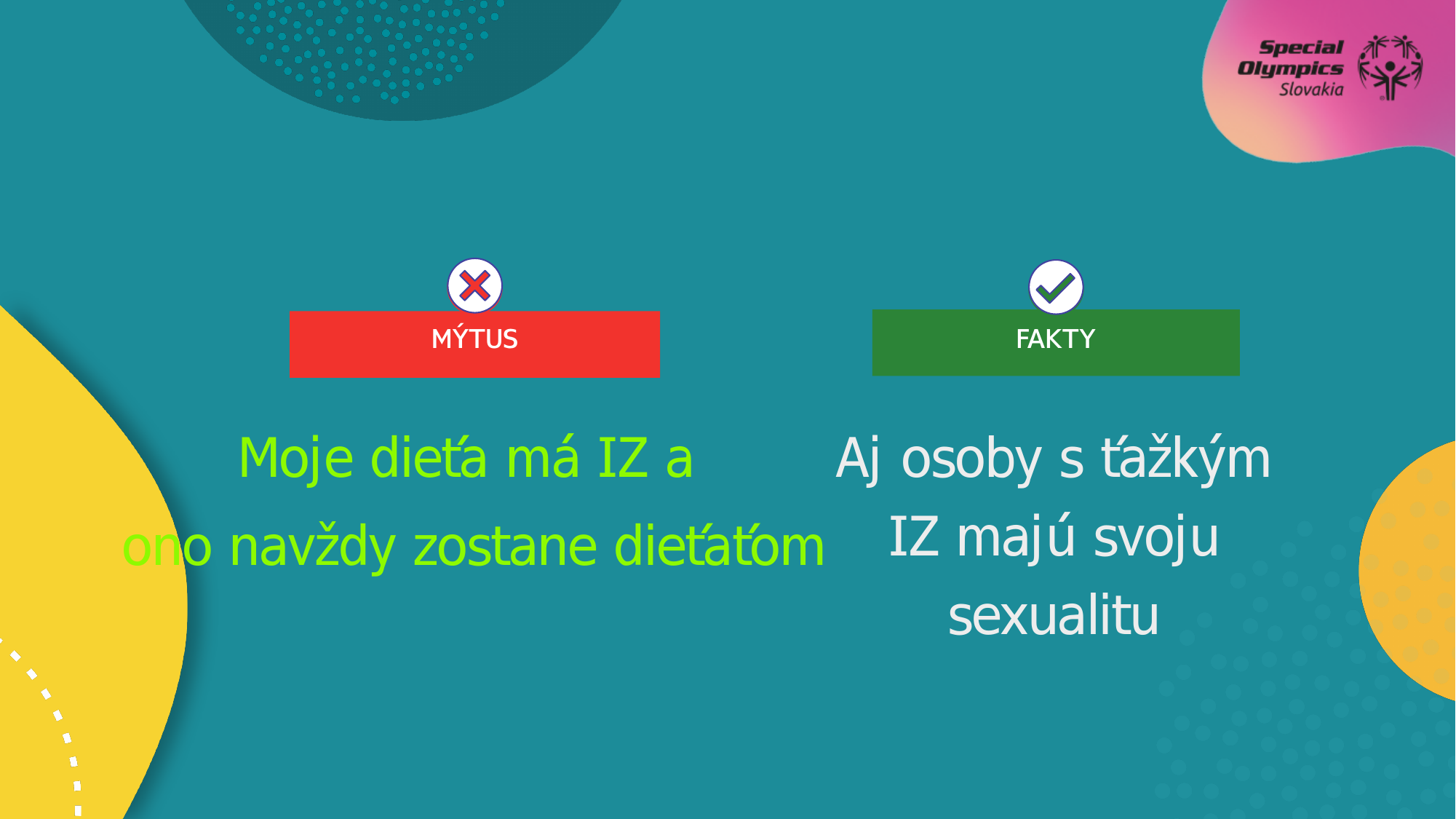

FAKTY
MÝTUS
Moje dieťa má IZ a
ono navždy zostane dieťaťom
Aj osoby s ťažkým IZ majú svoju sexualitu